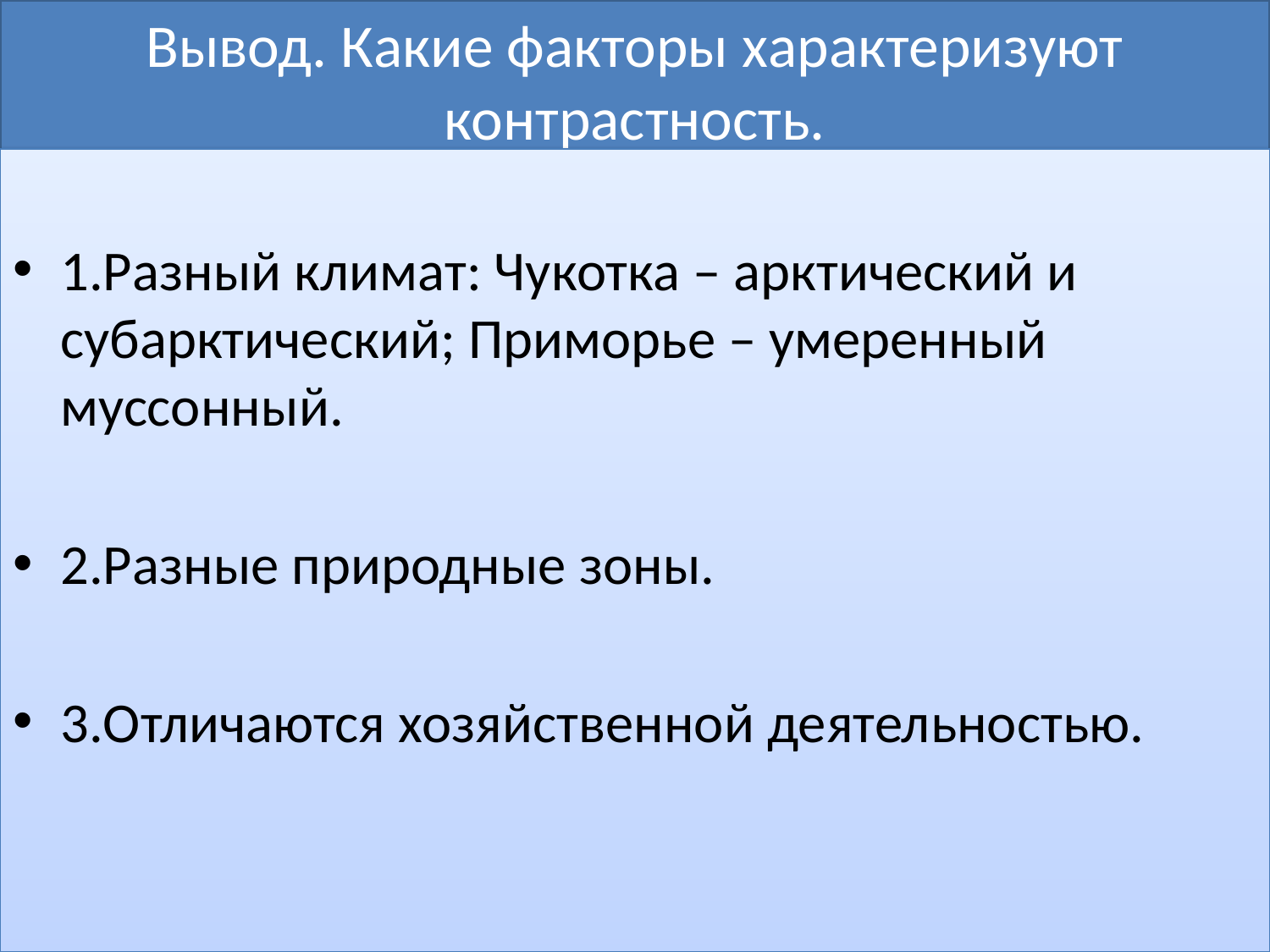

# Вывод. Какие факторы характеризуют контрастность.

1.Разный климат: Чукотка – арктический и субарктический; Приморье – умеренный муссонный.

2.Разные природные зоны.

3.Отличаются хозяйственной деятельностью.